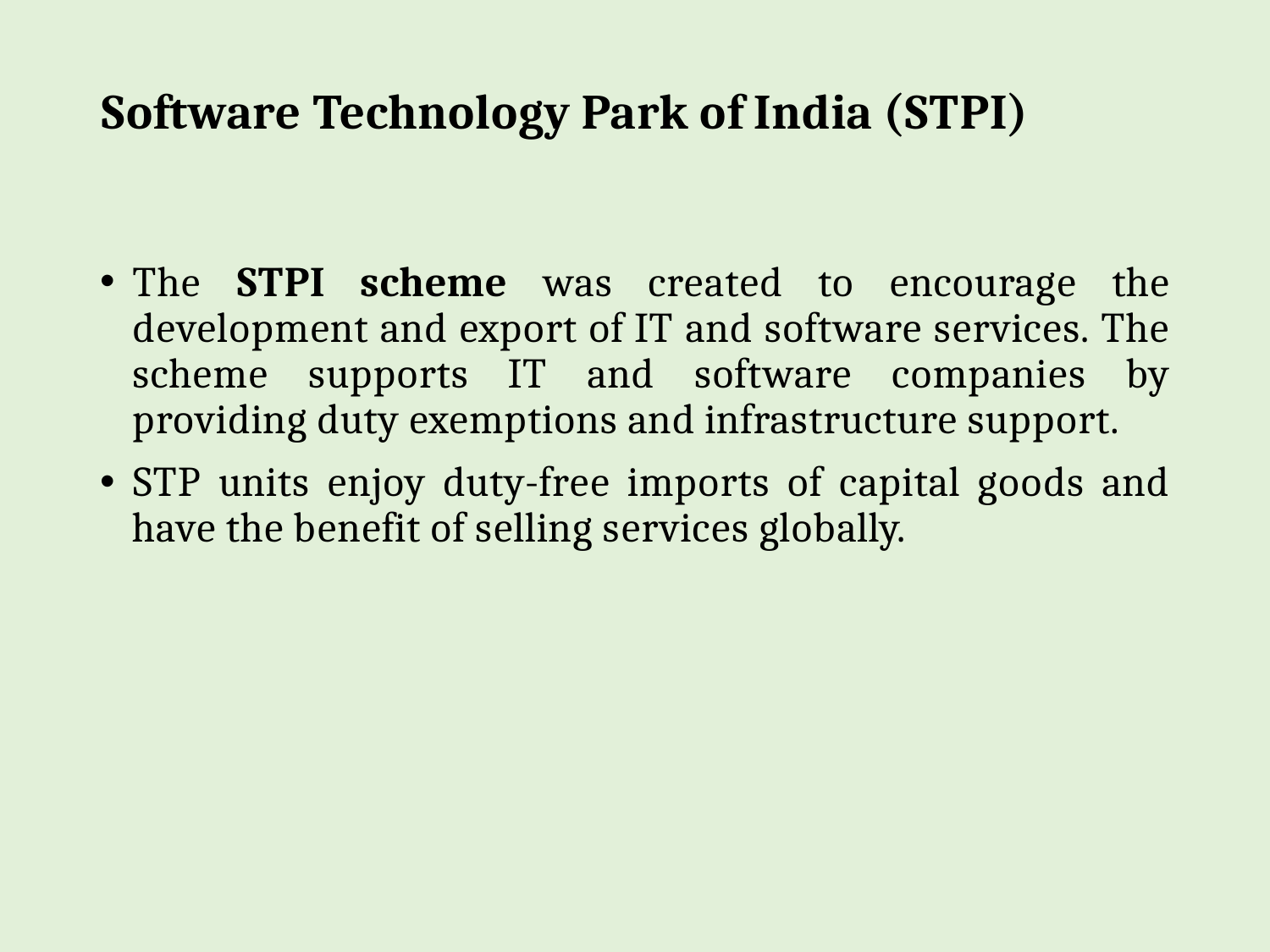

# Software Technology Park of India (STPI)
The STPI scheme was created to encourage the development and export of IT and software services. The scheme supports IT and software companies by providing duty exemptions and infrastructure support.
STP units enjoy duty-free imports of capital goods and have the benefit of selling services globally.